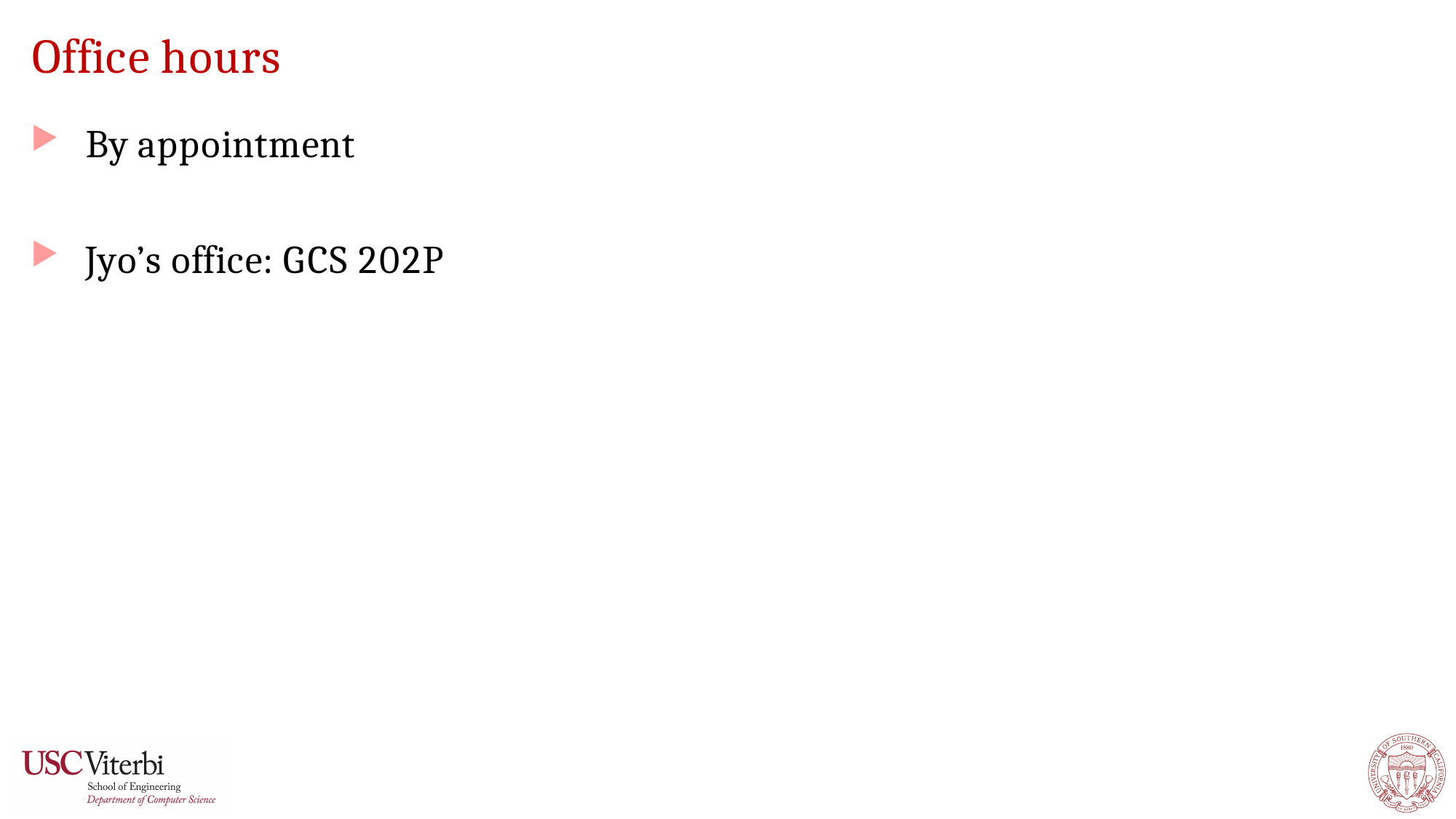

# Office hours
By appointment

Jyo’s office: GCS 202P
20